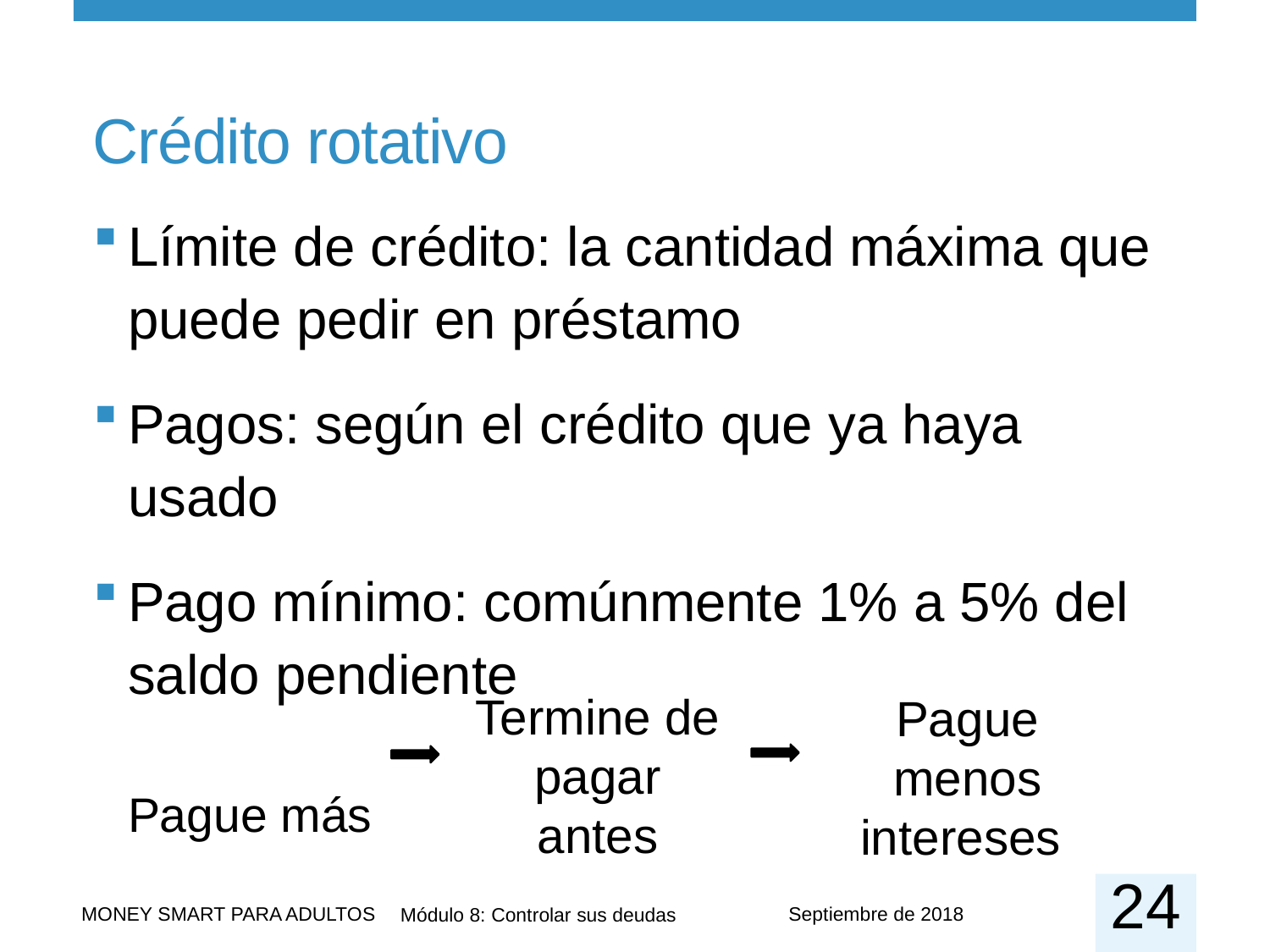

# Crédito rotativo
Límite de crédito: la cantidad máxima que puede pedir en préstamo
Pagos: según el crédito que ya haya usado
Pago mínimo: comúnmente 1% a 5% del saldo pendiente
Pague más
Termine de pagar antes
Pague menos intereses

24